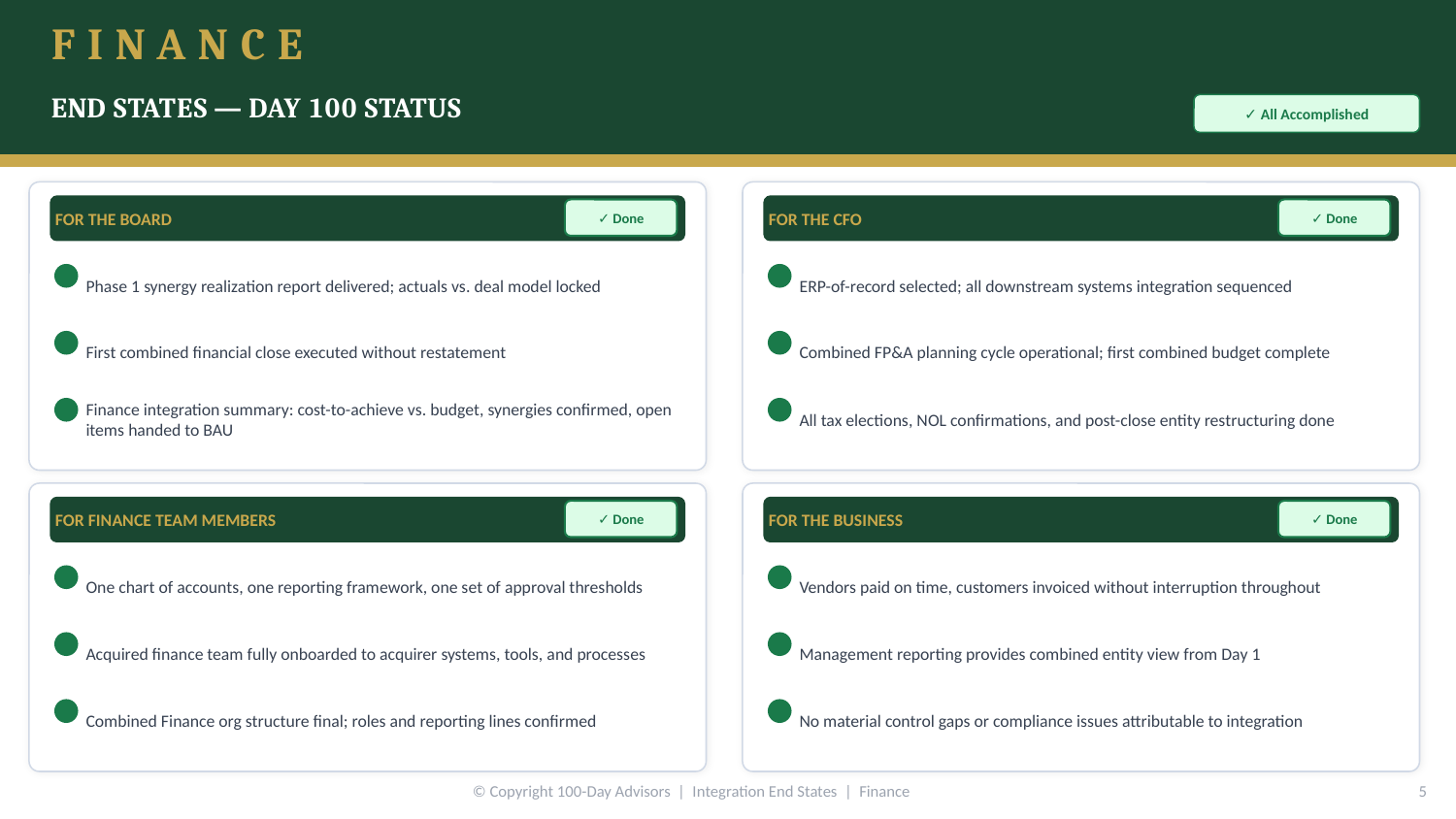

FINANCE
END STATES — DAY 100 STATUS

✓ All Accomplished

FOR THE BOARD

FOR THE CFO

✓ Done

✓ Done
Phase 1 synergy realization report delivered; actuals vs. deal model locked
ERP-of-record selected; all downstream systems integration sequenced

First combined financial close executed without restatement
Combined FP&A planning cycle operational; first combined budget complete

Finance integration summary: cost-to-achieve vs. budget, synergies confirmed, open items handed to BAU
All tax elections, NOL confirmations, and post-close entity restructuring done

FOR FINANCE TEAM MEMBERS

FOR THE BUSINESS

✓ Done

✓ Done
One chart of accounts, one reporting framework, one set of approval thresholds
Vendors paid on time, customers invoiced without interruption throughout

Acquired finance team fully onboarded to acquirer systems, tools, and processes
Management reporting provides combined entity view from Day 1

Combined Finance org structure final; roles and reporting lines confirmed
No material control gaps or compliance issues attributable to integration

© Copyright 100-Day Advisors  |  Integration End States  |  Finance
5